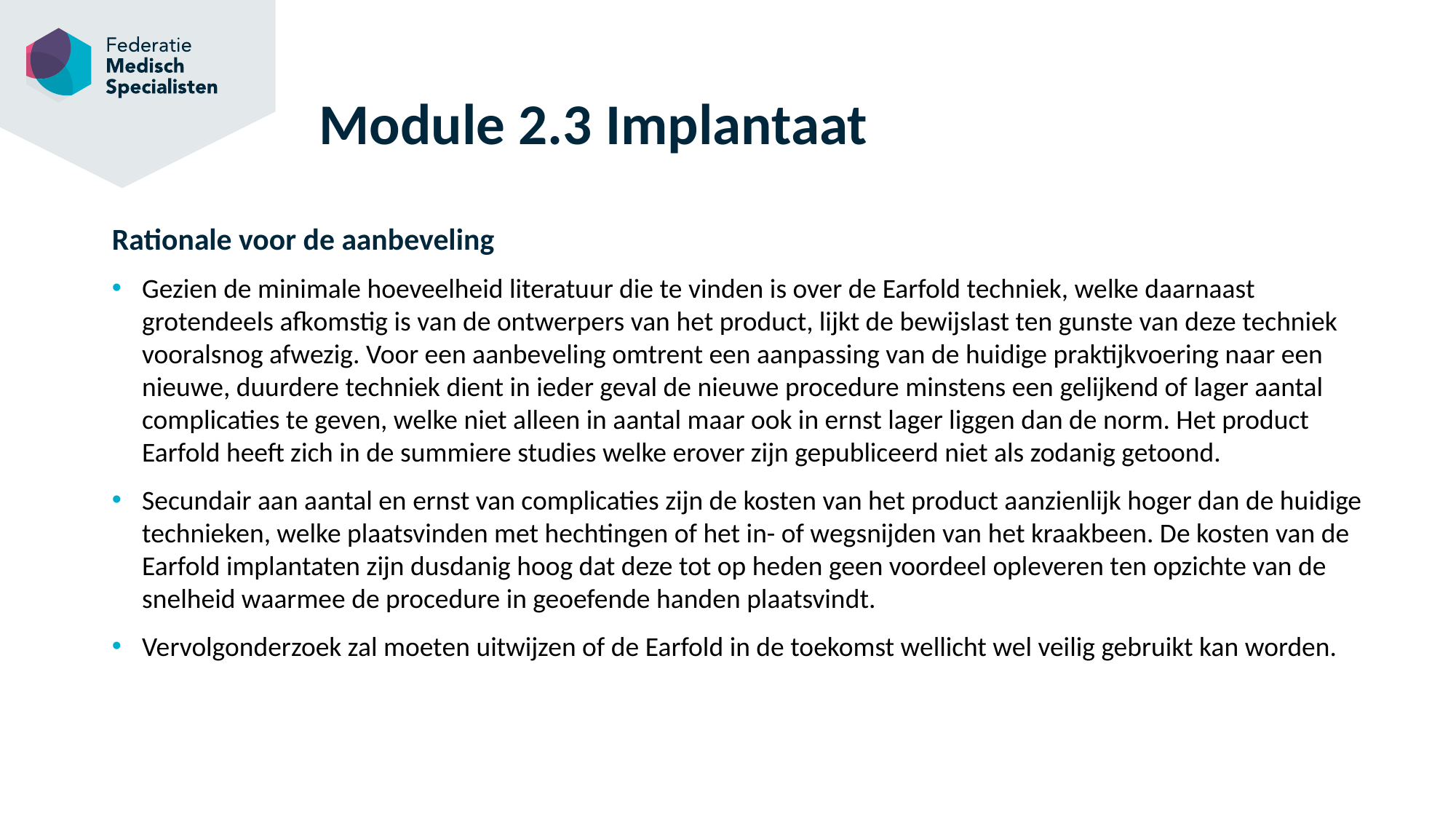

# Module 2.3 Implantaat
Rationale voor de aanbeveling
Gezien de minimale hoeveelheid literatuur die te vinden is over de Earfold techniek, welke daarnaast grotendeels afkomstig is van de ontwerpers van het product, lijkt de bewijslast ten gunste van deze techniek vooralsnog afwezig. Voor een aanbeveling omtrent een aanpassing van de huidige praktijkvoering naar een nieuwe, duurdere techniek dient in ieder geval de nieuwe procedure minstens een gelijkend of lager aantal complicaties te geven, welke niet alleen in aantal maar ook in ernst lager liggen dan de norm. Het product Earfold heeft zich in de summiere studies welke erover zijn gepubliceerd niet als zodanig getoond.
Secundair aan aantal en ernst van complicaties zijn de kosten van het product aanzienlijk hoger dan de huidige technieken, welke plaatsvinden met hechtingen of het in- of wegsnijden van het kraakbeen. De kosten van de Earfold implantaten zijn dusdanig hoog dat deze tot op heden geen voordeel opleveren ten opzichte van de snelheid waarmee de procedure in geoefende handen plaatsvindt.
Vervolgonderzoek zal moeten uitwijzen of de Earfold in de toekomst wellicht wel veilig gebruikt kan worden.